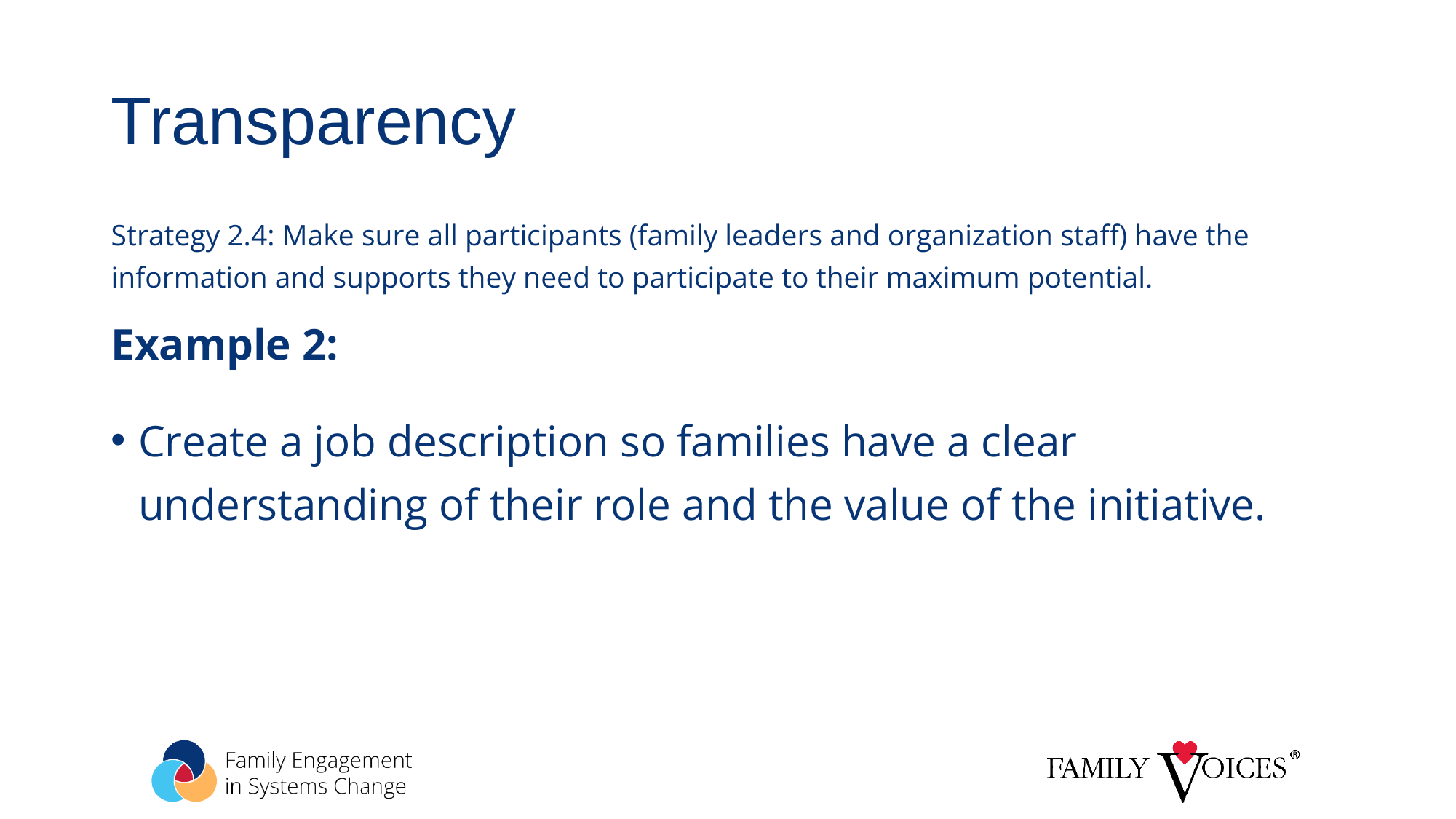

# Transparency
Strategy 2.4: Make sure all participants (family leaders and organization staff) have the information and supports they need to participate to their maximum potential.
Example 2:
Create a job description so families have a clear understanding of their role and the value of the initiative.